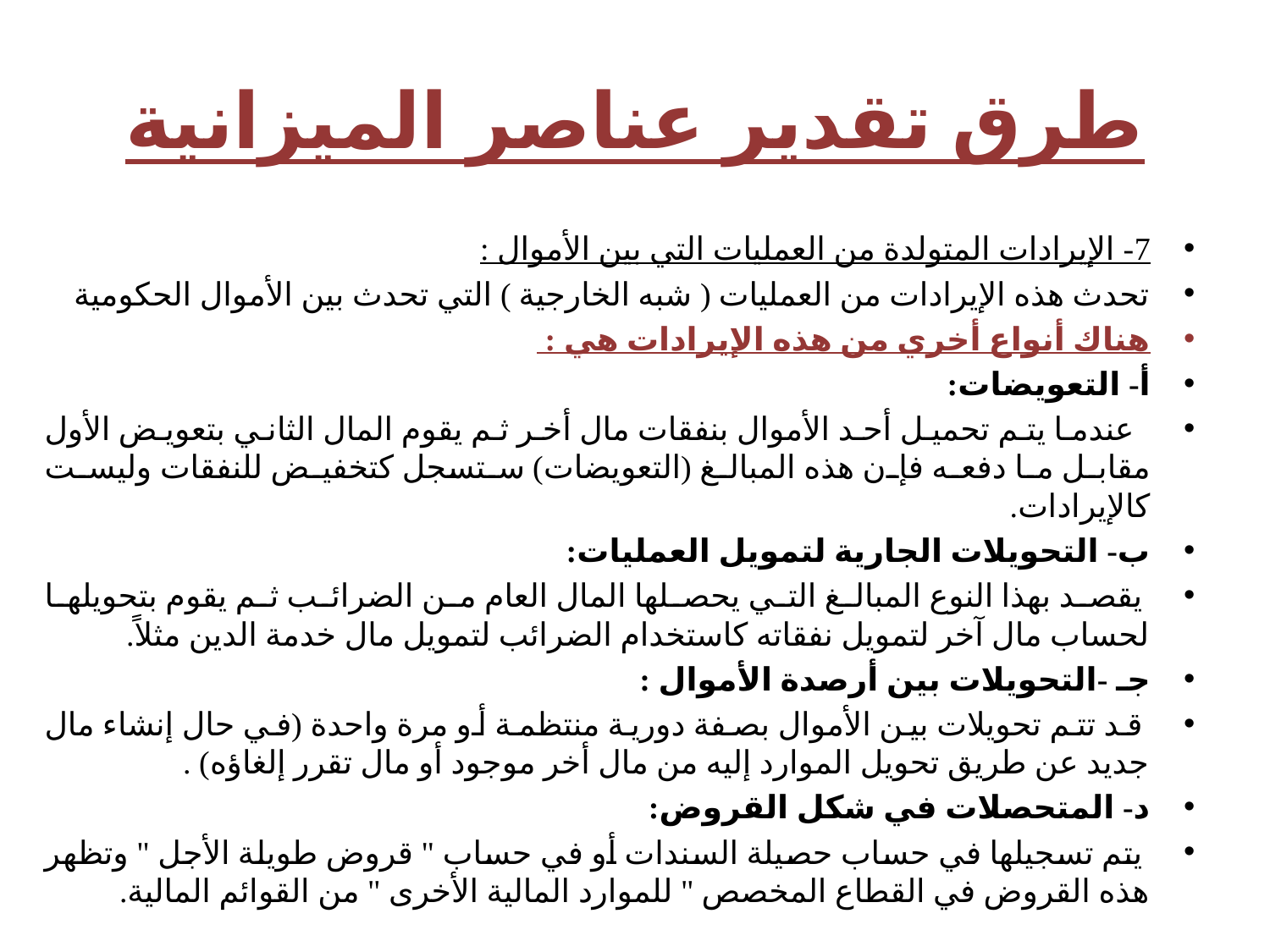

# طرق تقدير عناصر الميزانية
7- الإيرادات المتولدة من العمليات التي بين الأموال :
تحدث هذه الإيرادات من العمليات ( شبه الخارجية ) التي تحدث بين الأموال الحكومية
هناك أنواع أخري من هذه الإيرادات هي :
أ- التعويضات:
  عندما يتم تحميل أحد الأموال بنفقات مال أخر ثم يقوم المال الثاني بتعويض الأول مقابل ما دفعه فإن هذه المبالغ (التعويضات) ستسجل كتخفيض للنفقات وليست كالإيرادات.
ب- التحويلات الجارية لتمويل العمليات:
 يقصد بهذا النوع المبالغ التي يحصلها المال العام من الضرائب ثم يقوم بتحويلها لحساب مال آخر لتمويل نفقاته كاستخدام الضرائب لتمويل مال خدمة الدين مثلاً.
جـ -التحويلات بين أرصدة الأموال :
 قد تتم تحويلات بين الأموال بصفة دورية منتظمة أو مرة واحدة (في حال إنشاء مال جديد عن طريق تحويل الموارد إليه من مال أخر موجود أو مال تقرر إلغاؤه) .
د- المتحصلات في شكل القروض:
 يتم تسجيلها في حساب حصيلة السندات أو في حساب " قروض طويلة الأجل " وتظهر هذه القروض في القطاع المخصص " للموارد المالية الأخرى " من القوائم المالية.